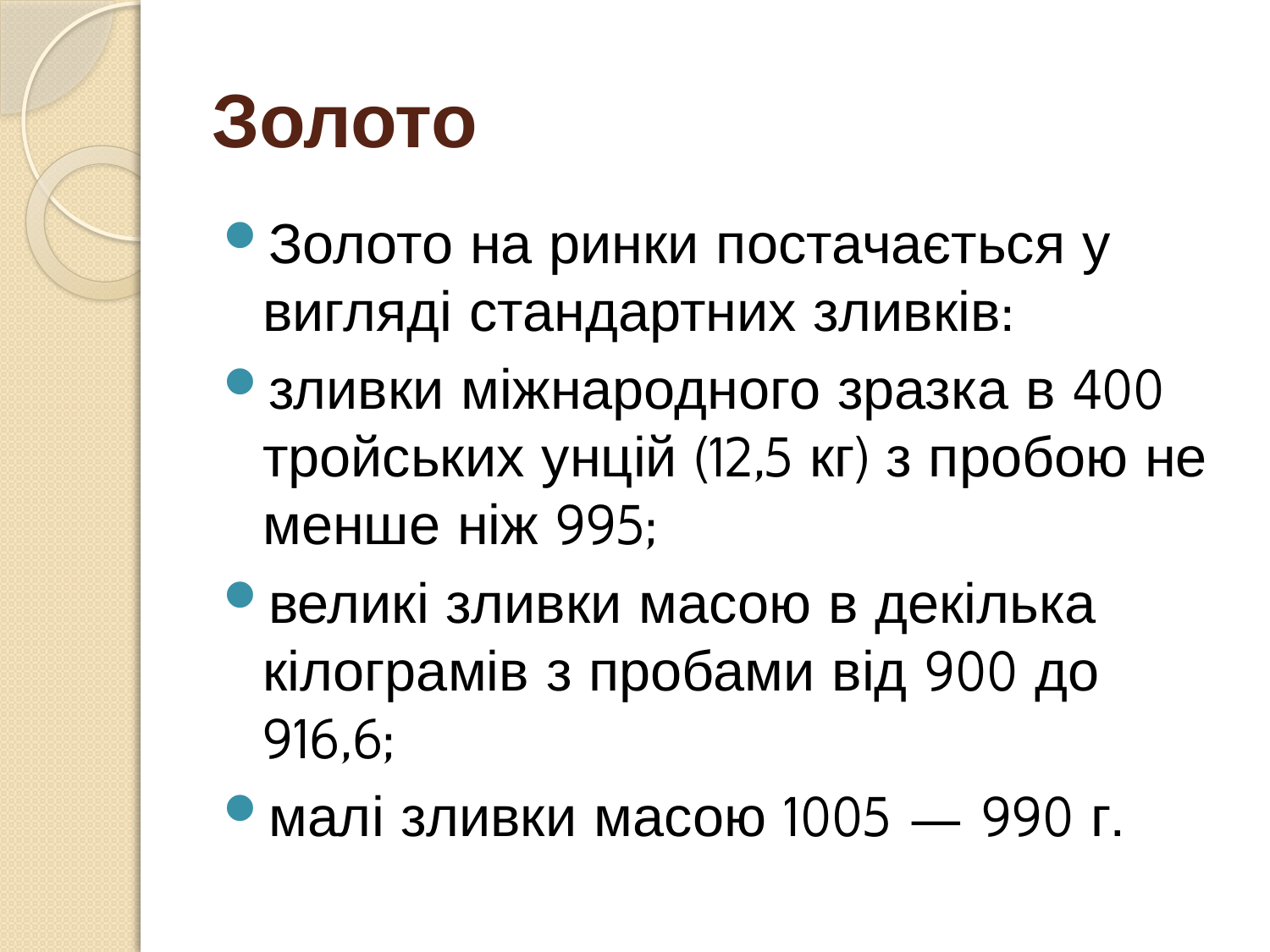

# Золото
Золото на ринки постачається у вигляді стандартних зливків:
зливки міжнародного зразка в 400 тройських унцій (12,5 кг) з пробою не менше ніж 995;
великі зливки масою в декілька кілограмів з пробами від 900 до 916,6;
малі зливки масою 1005 — 990 г.